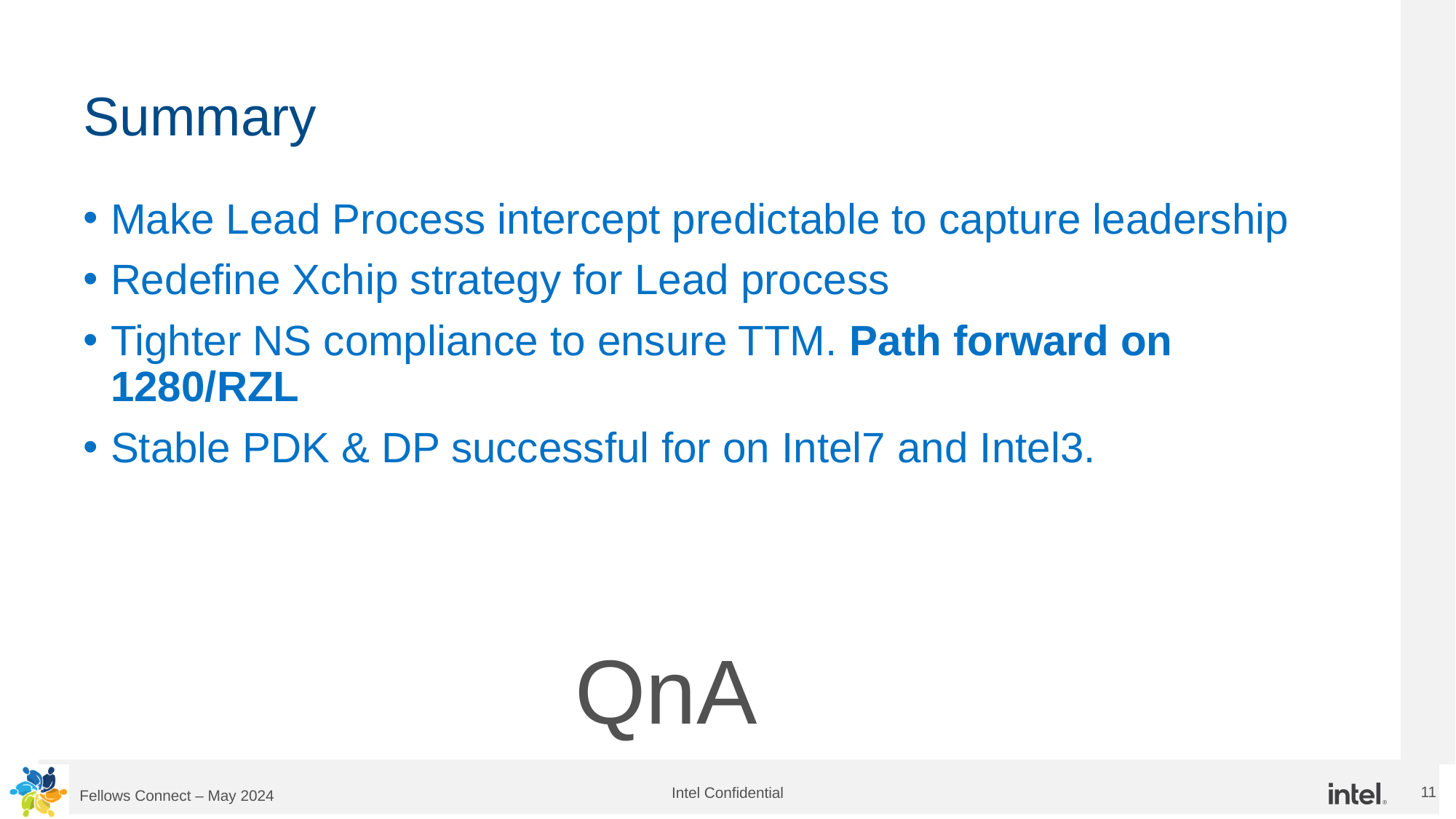

# Summary
Make Lead Process intercept predictable to capture leadership
Redefine Xchip strategy for Lead process
Tighter NS compliance to ensure TTM. Path forward on 1280/RZL
Stable PDK & DP successful for on Intel7 and Intel3.
QnA